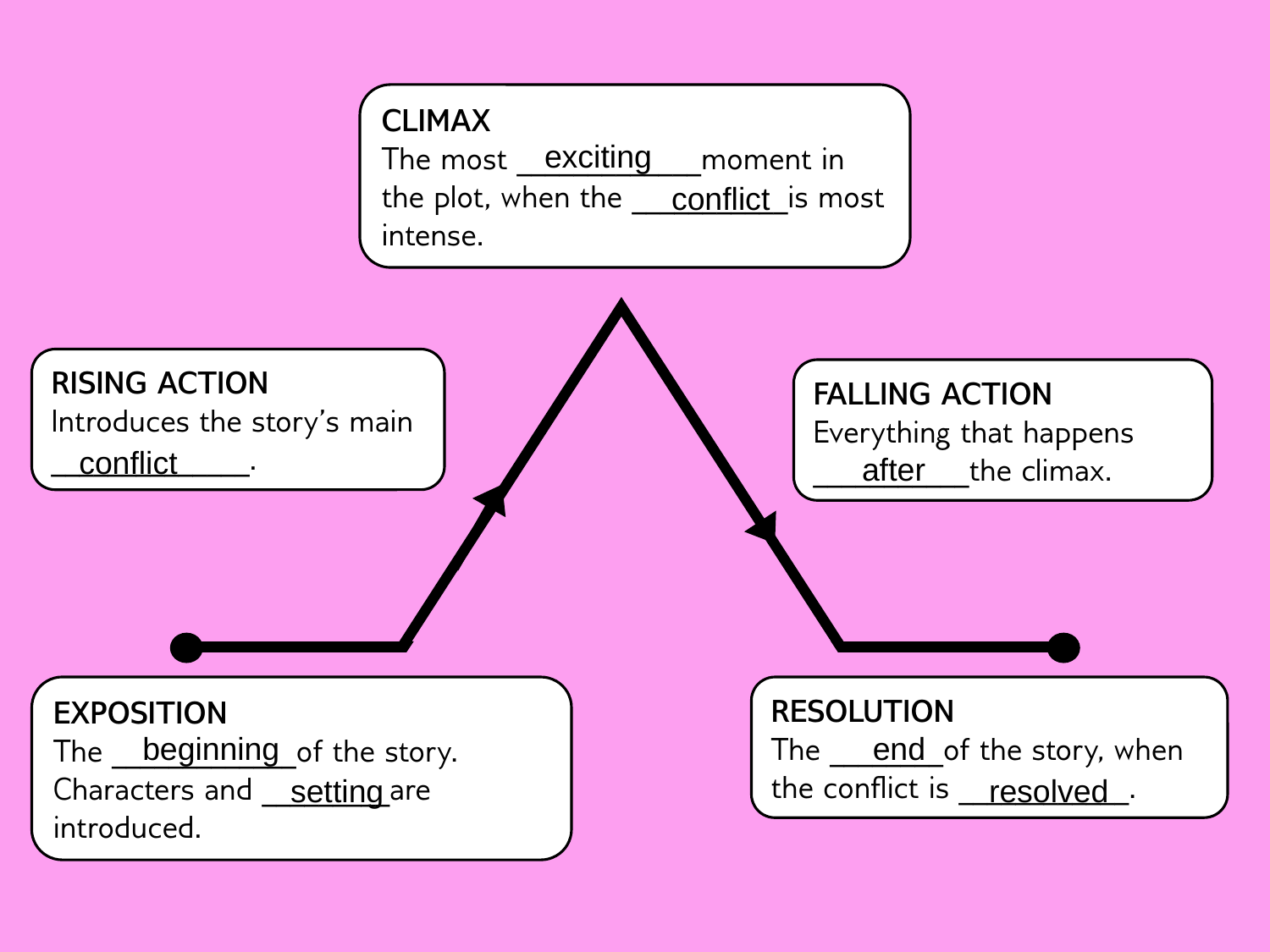

CLIMAX
The most _____________moment in the plot, when the ___________is most intense.
exciting
conflict

RISING ACTION
Introduces the story’s main ______________.
FALLING ACTION
Everything that happens ___________the climax.
conflict
after

EXPOSITION
The _____________of the story. Characters and _________are introduced.
RESOLUTION
The ________of the story, when the conflict is ____________.
beginning
end
setting
resolved